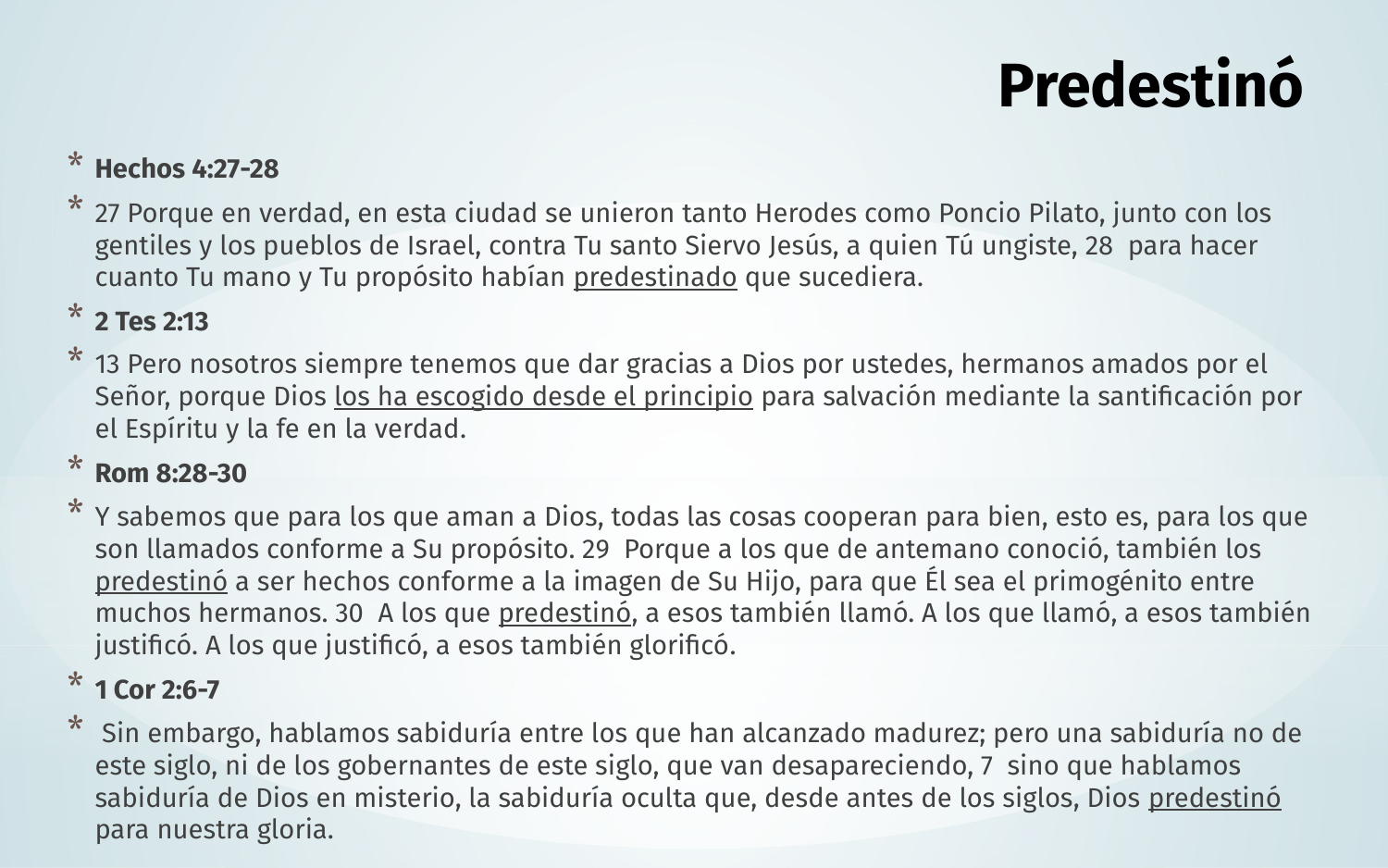

# Predestinó
Hechos 4:27-28
27 Porque en verdad, en esta ciudad se unieron tanto Herodes como Poncio Pilato, junto con los gentiles y los pueblos de Israel, contra Tu santo Siervo Jesús, a quien Tú ungiste, 28  para hacer cuanto Tu mano y Tu propósito habían predestinado que sucediera.
2 Tes 2:13
13 Pero nosotros siempre tenemos que dar gracias a Dios por ustedes, hermanos amados por el Señor, porque Dios los ha escogido desde el principio para salvación mediante la santificación por el Espíritu y la fe en la verdad.
Rom 8:28-30
Y sabemos que para los que aman a Dios, todas las cosas cooperan para bien, esto es, para los que son llamados conforme a Su propósito. 29  Porque a los que de antemano conoció, también los predestinó a ser hechos conforme a la imagen de Su Hijo, para que Él sea el primogénito entre muchos hermanos. 30  A los que predestinó, a esos también llamó. A los que llamó, a esos también justificó. A los que justificó, a esos también glorificó.
1 Cor 2:6-7
 Sin embargo, hablamos sabiduría entre los que han alcanzado madurez; pero una sabiduría no de este siglo, ni de los gobernantes de este siglo, que van desapareciendo, 7  sino que hablamos sabiduría de Dios en misterio, la sabiduría oculta que, desde antes de los siglos, Dios predestinó para nuestra gloria.